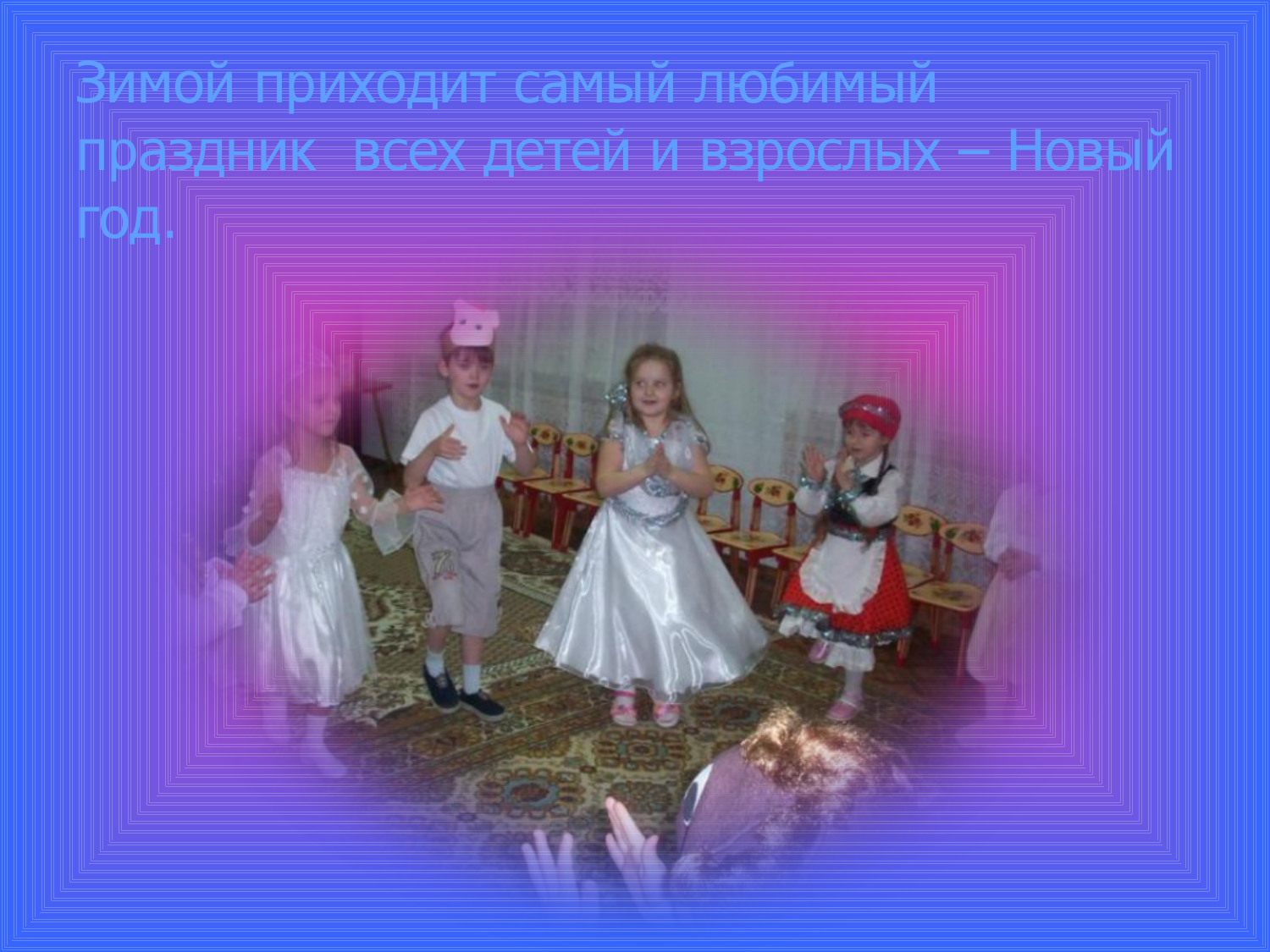

# Зимой приходит самый любимый праздник  всех детей и взрослых – Новый год.